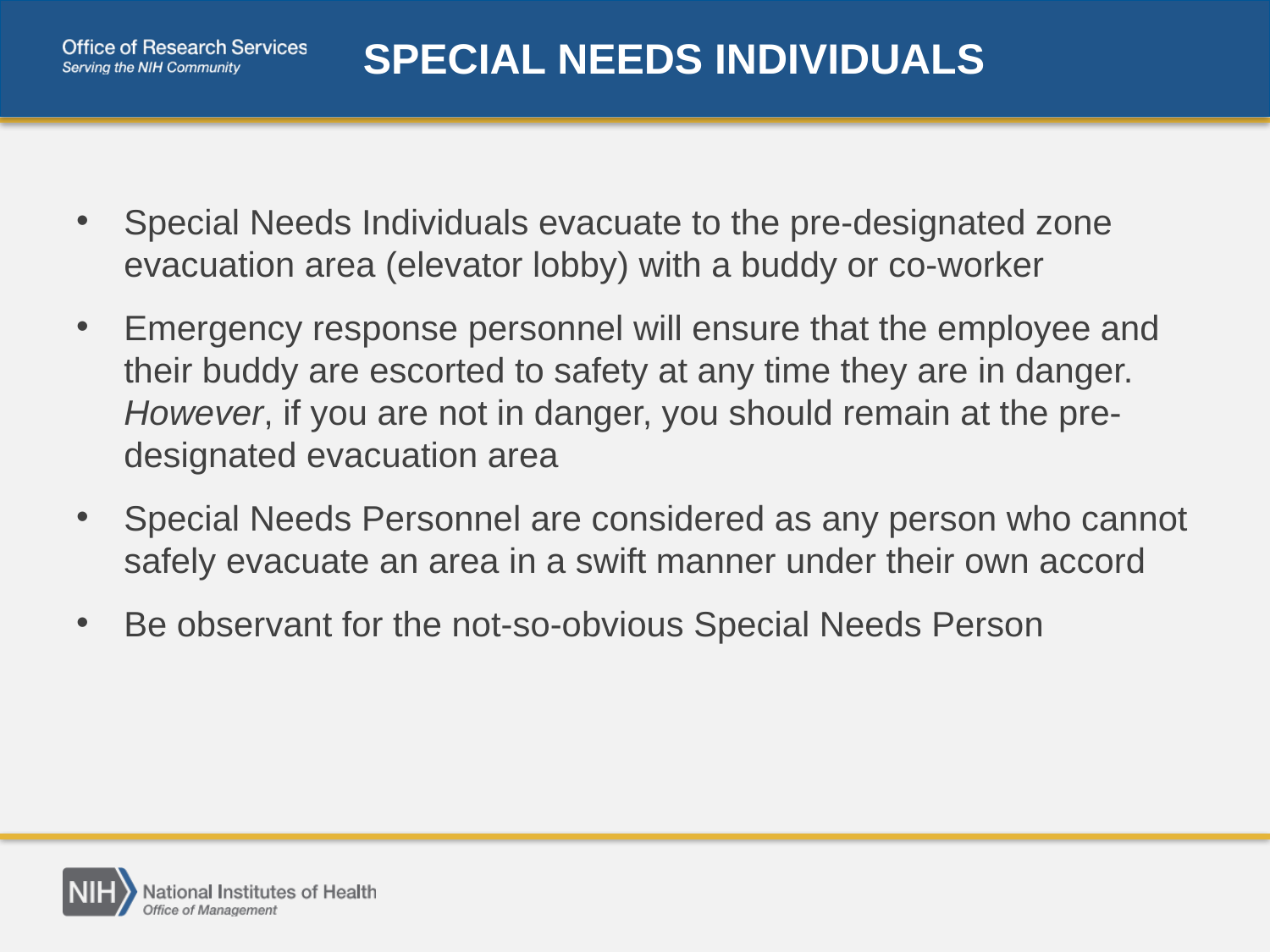

# SPECIAL NEEDS INDIVIDUALS
Special Needs Individuals evacuate to the pre-designated zone evacuation area (elevator lobby) with a buddy or co-worker
Emergency response personnel will ensure that the employee and their buddy are escorted to safety at any time they are in danger.  However, if you are not in danger, you should remain at the pre-designated evacuation area
Special Needs Personnel are considered as any person who cannot safely evacuate an area in a swift manner under their own accord
Be observant for the not-so-obvious Special Needs Person